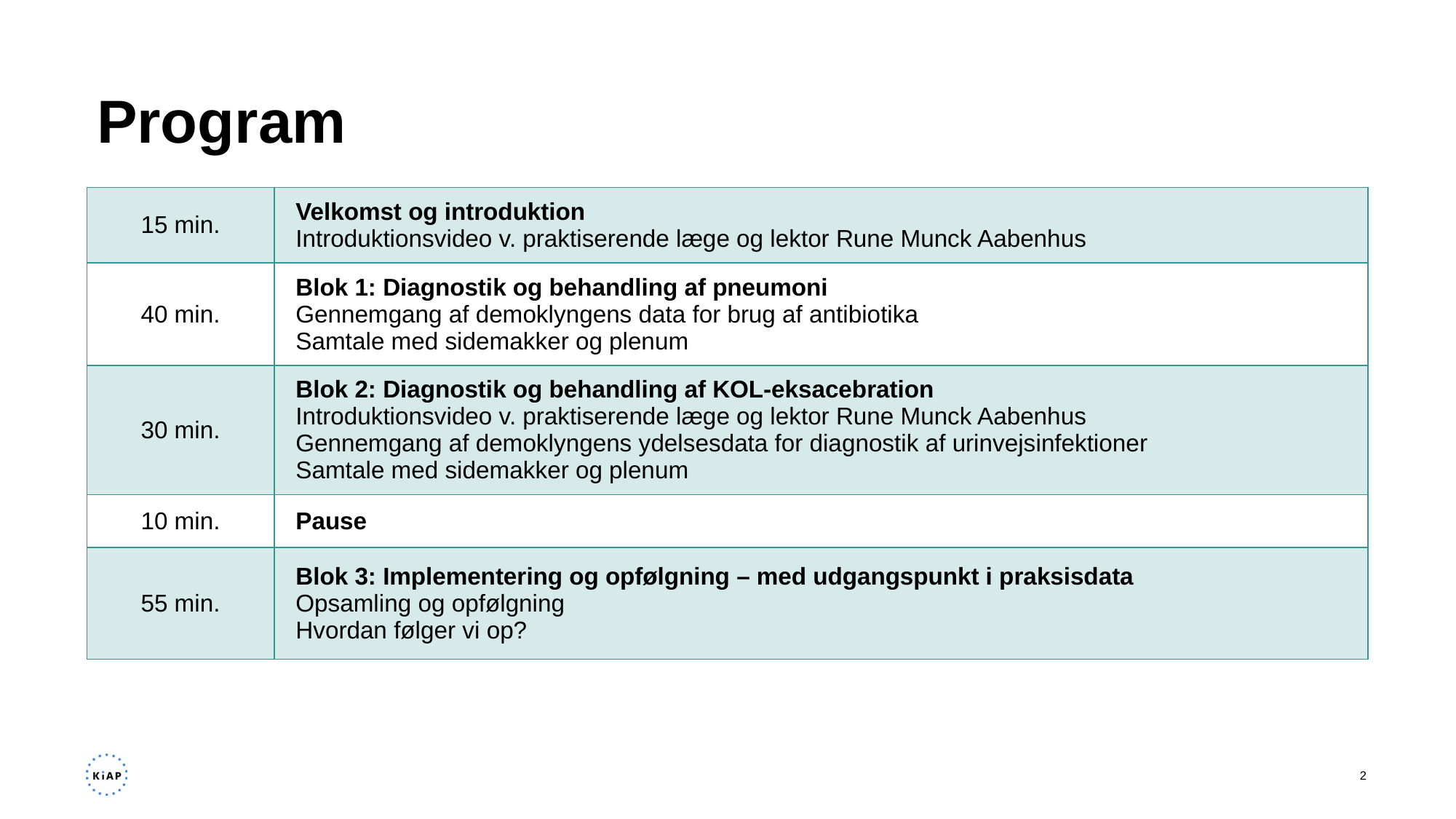

# Program
| 15 min. | Velkomst og introduktion Introduktionsvideo v. praktiserende læge og lektor Rune Munck Aabenhus |
| --- | --- |
| 40 min. | Blok 1: Diagnostik og behandling af pneumoni Gennemgang af demoklyngens data for brug af antibiotika Samtale med sidemakker og plenum |
| 30 min. | Blok 2: Diagnostik og behandling af KOL-eksacebration Introduktionsvideo v. praktiserende læge og lektor Rune Munck Aabenhus Gennemgang af demoklyngens ydelsesdata for diagnostik af urinvejsinfektioner Samtale med sidemakker og plenum |
| 10 min. | Pause |
| 55 min. | Blok 3: Implementering og opfølgning – med udgangspunkt i praksisdata Opsamling og opfølgning Hvordan følger vi op? |